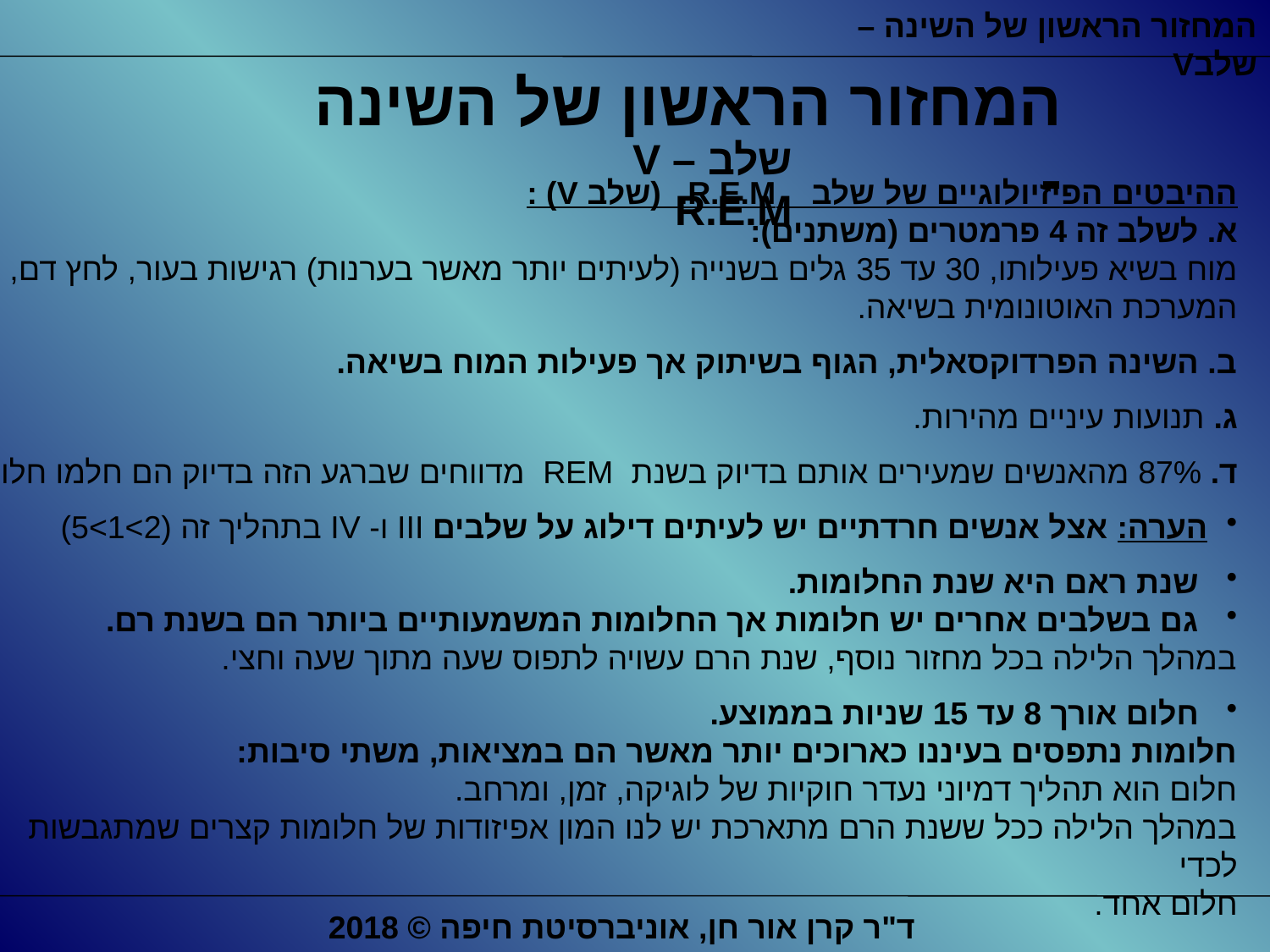

המחזור הראשון של השינה – שלבV

המחזור הראשון של השינה -
שלב V – R.E.M
ההיבטים הפיזיולוגיים של שלב    R.E.M.  (שלב V) :
א. לשלב זה 4 פרמטרים (משתנים):
מוח בשיא פעילותו, 30 עד 35 גלים בשנייה (לעיתים יותר מאשר בערנות) רגישות בעור, לחץ דם, כל המערכת האוטונומית בשיאה.

ב. השינה הפרדוקסאלית, הגוף בשיתוק אך פעילות המוח בשיאה.

ג. תנועות עיניים מהירות.

ד. 87% מהאנשים שמעירים אותם בדיוק בשנת  REM  מדווחים שברגע הזה בדיוק הם חלמו חלום.

הערה: אצל אנשים חרדתיים יש לעיתים דילוג על שלבים III ו- IV בתהליך זה (2>1>5)

 שנת ראם היא שנת החלומות.
 גם בשלבים אחרים יש חלומות אך החלומות המשמעותיים ביותר הם בשנת רם.
במהלך הלילה בכל מחזור נוסף, שנת הרם עשויה לתפוס שעה מתוך שעה וחצי.

 חלום אורך 8 עד 15 שניות בממוצע.
חלומות נתפסים בעיננו כארוכים יותר מאשר הם במציאות, משתי סיבות:
חלום הוא תהליך דמיוני נעדר חוקיות של לוגיקה, זמן, ומרחב.
במהלך הלילה ככל ששנת הרם מתארכת יש לנו המון אפיזודות של חלומות קצרים שמתגבשות לכדי
חלום אחד.

ד"ר קרן אור חן, אוניברסיטת חיפה © 2018